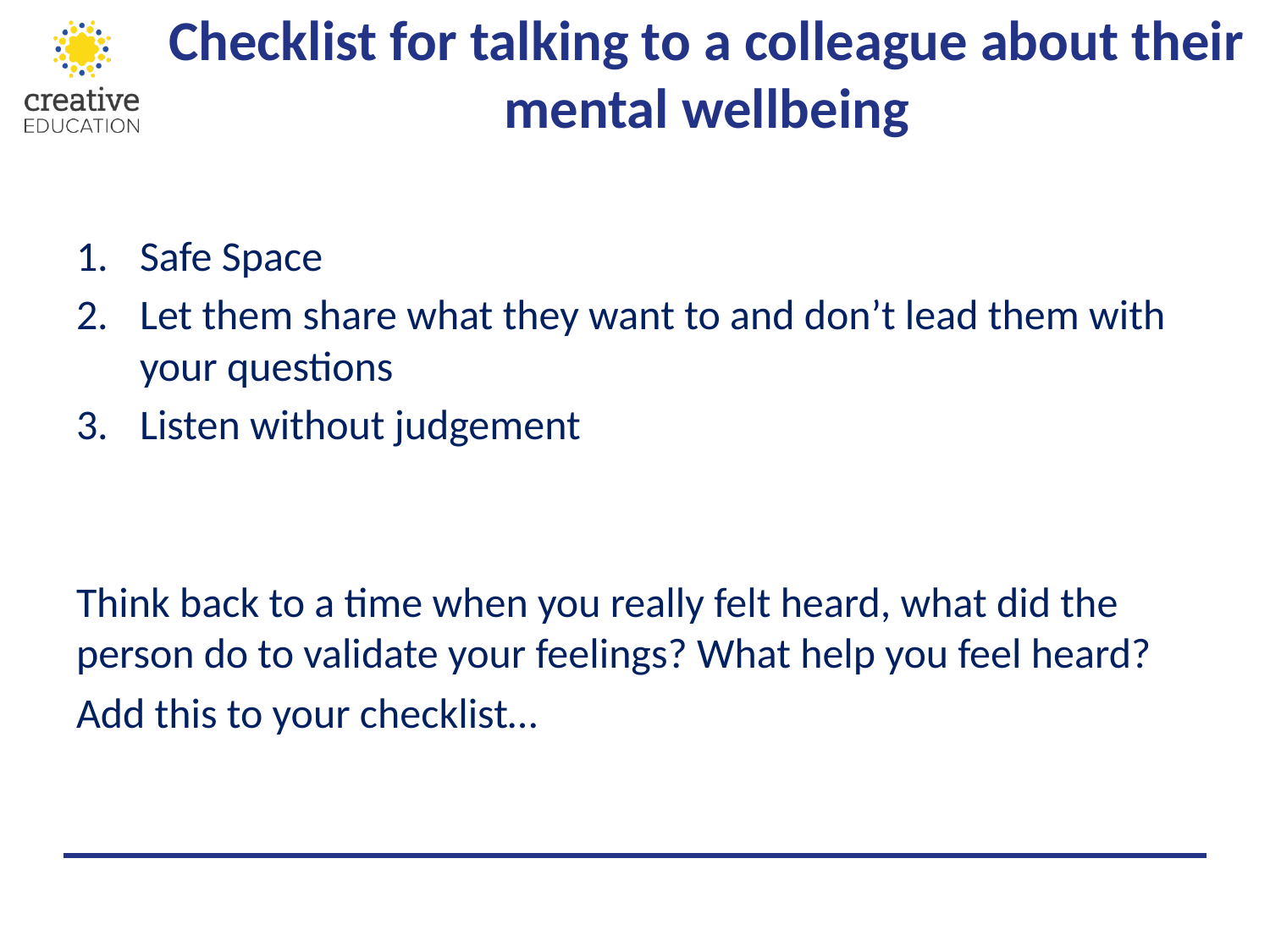

# Checklist for talking to a colleague about their mental wellbeing
Safe Space
Let them share what they want to and don’t lead them with your questions
Listen without judgement

Think back to a time when you really felt heard, what did the person do to validate your feelings? What help you feel heard?
Add this to your checklist…